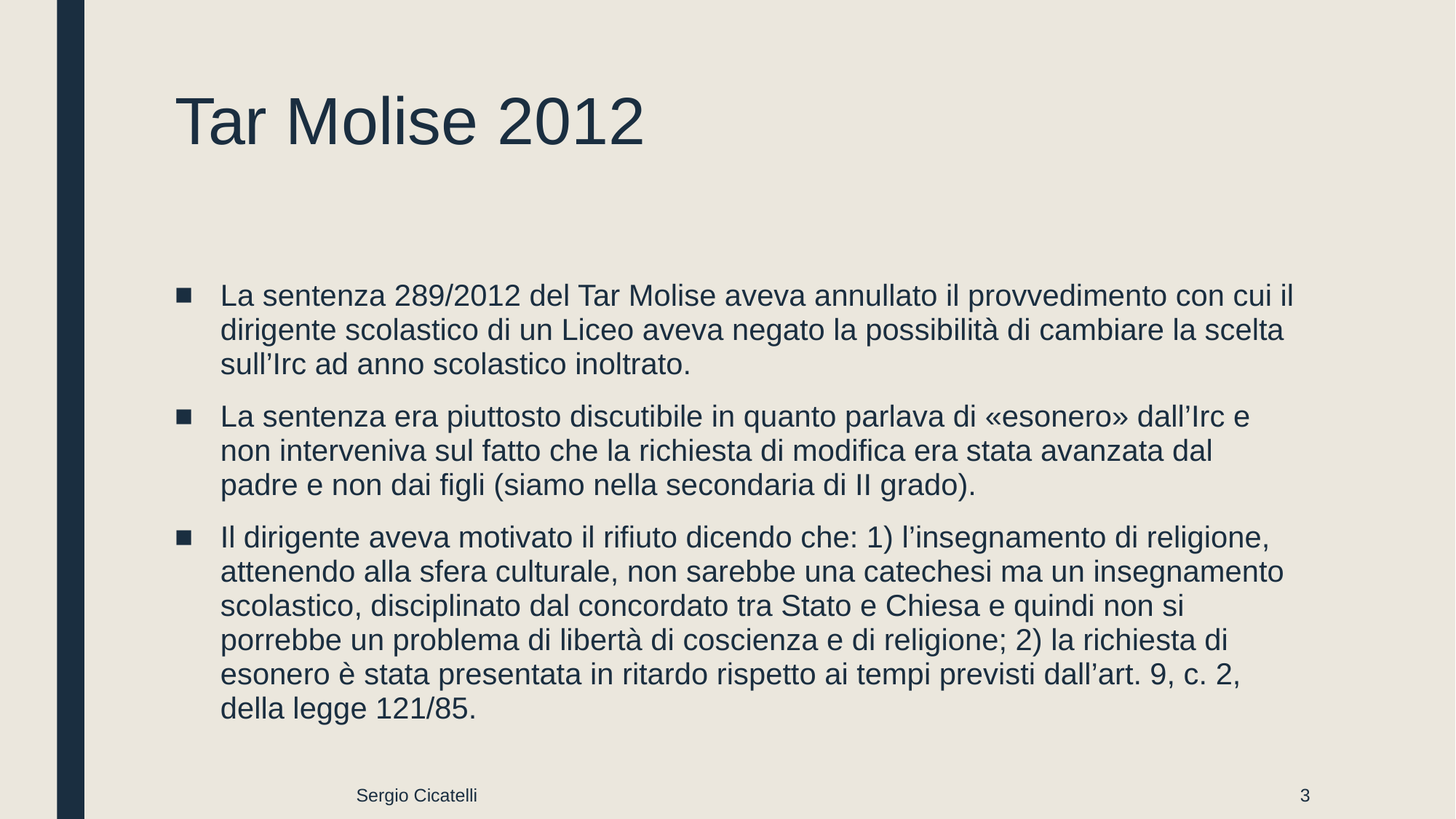

# Tar Molise 2012
La sentenza 289/2012 del Tar Molise aveva annullato il provvedimento con cui il dirigente scolastico di un Liceo aveva negato la possibilità di cambiare la scelta sull’Irc ad anno scolastico inoltrato.
La sentenza era piuttosto discutibile in quanto parlava di «esonero» dall’Irc e non interveniva sul fatto che la richiesta di modifica era stata avanzata dal padre e non dai figli (siamo nella secondaria di II grado).
Il dirigente aveva motivato il rifiuto dicendo che: 1) l’insegnamento di religione, attenendo alla sfera culturale, non sarebbe una catechesi ma un insegnamento scolastico, disciplinato dal concordato tra Stato e Chiesa e quindi non si porrebbe un problema di libertà di coscienza e di religione; 2) la richiesta di esonero è stata presentata in ritardo rispetto ai tempi previsti dall’art. 9, c. 2, della legge 121/85.
Sergio Cicatelli
3